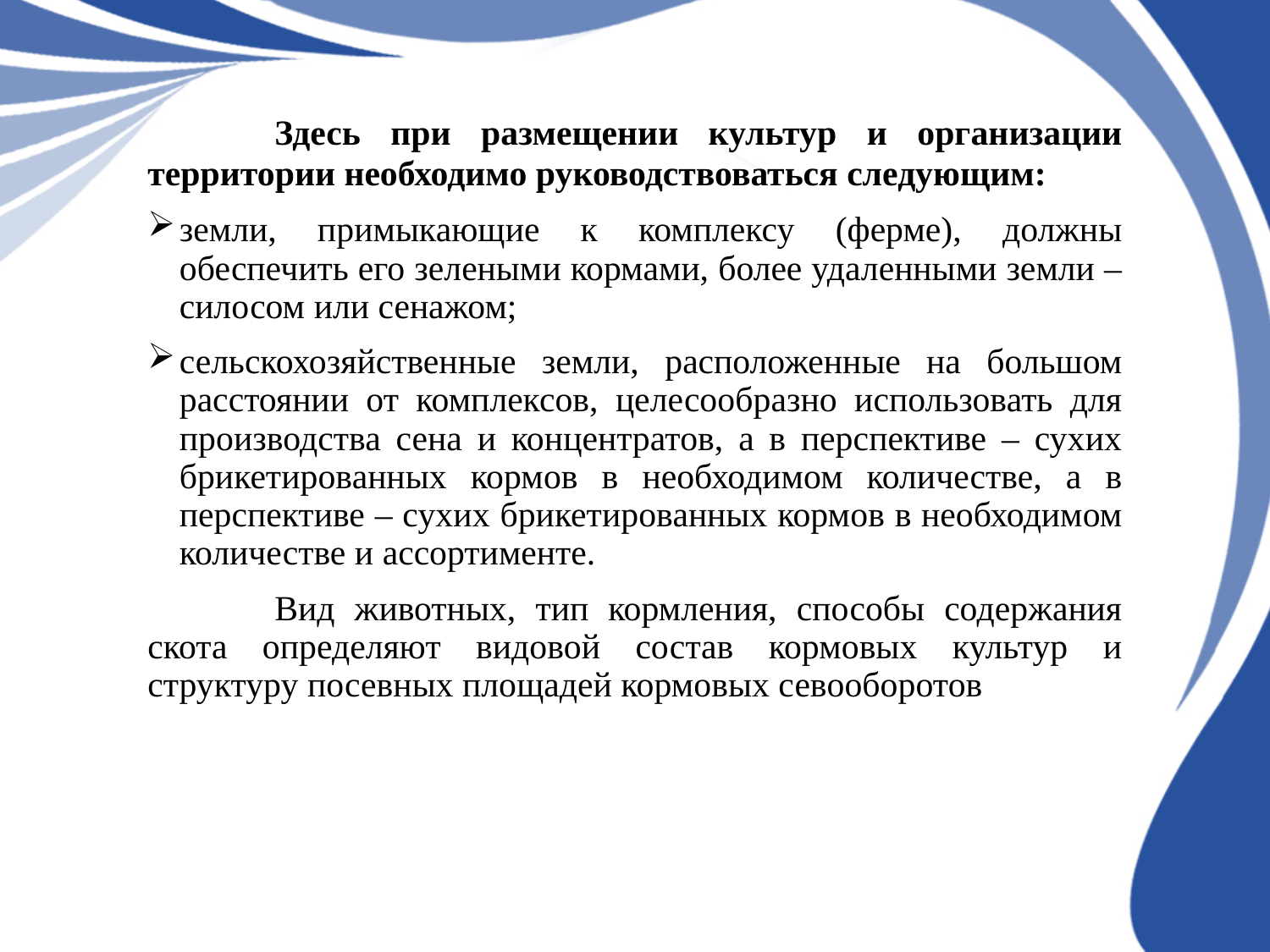

Здесь при размещении культур и организации территории необходимо руководствоваться следующим:
земли, примыкающие к комплексу (ферме), должны обеспечить его зелеными кормами, более удаленными земли – силосом или сенажом;
сельскохозяйственные земли, расположенные на большом расстоянии от комплексов, целесообразно использовать для производства сена и концентратов, а в перспективе – сухих брикетированных кормов в необходимом количестве, а в перспективе – сухих брикетированных кормов в необходимом количестве и ассортименте.
	Вид животных, тип кормления, способы содержания скота определяют видовой состав кормовых культур и структуру посевных площадей кормовых севооборотов